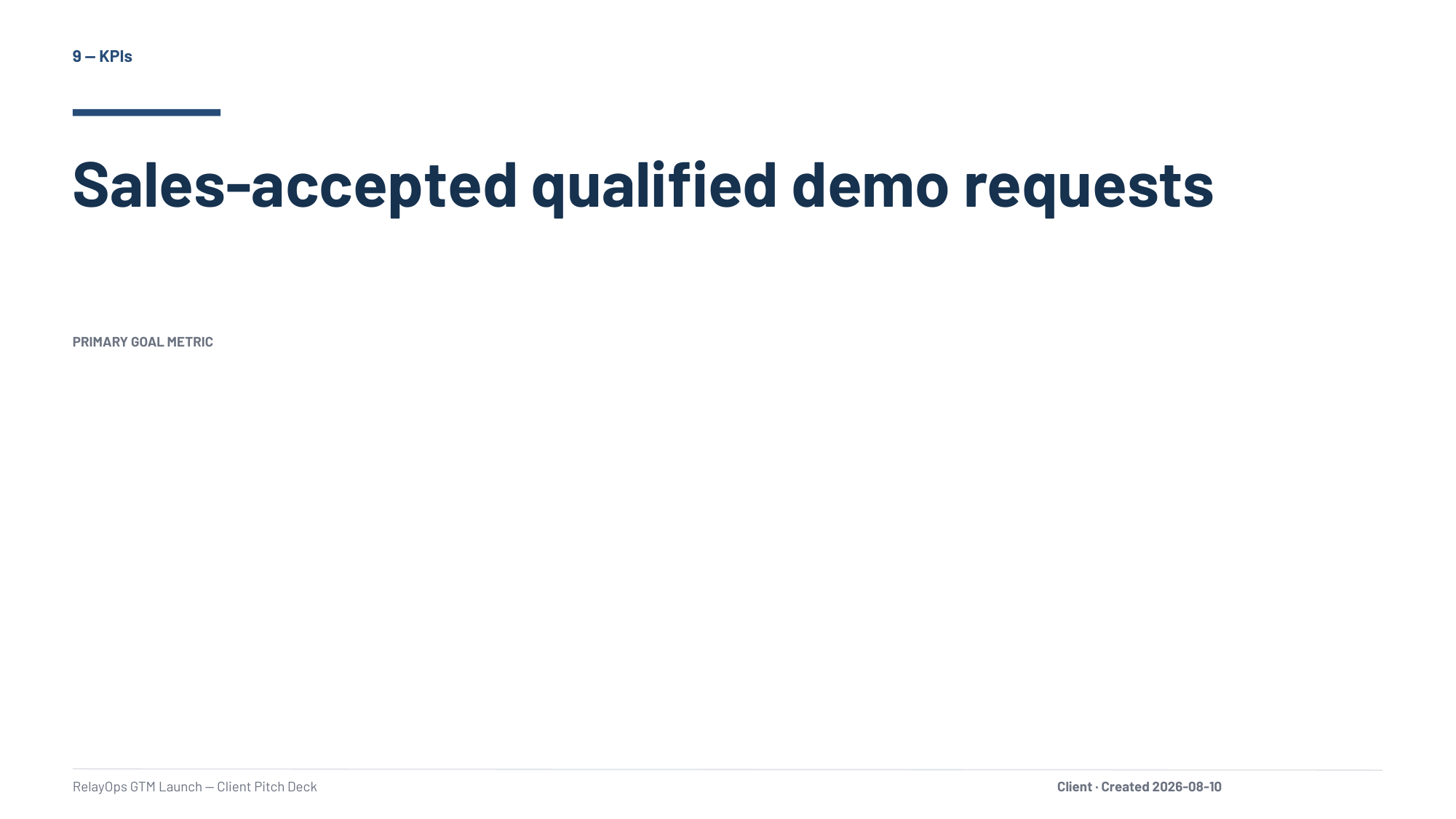

9 — KPIs

Sales-accepted qualified demo requests
PRIMARY GOAL METRIC

RelayOps GTM Launch — Client Pitch Deck
Client · Created 2026-08-10